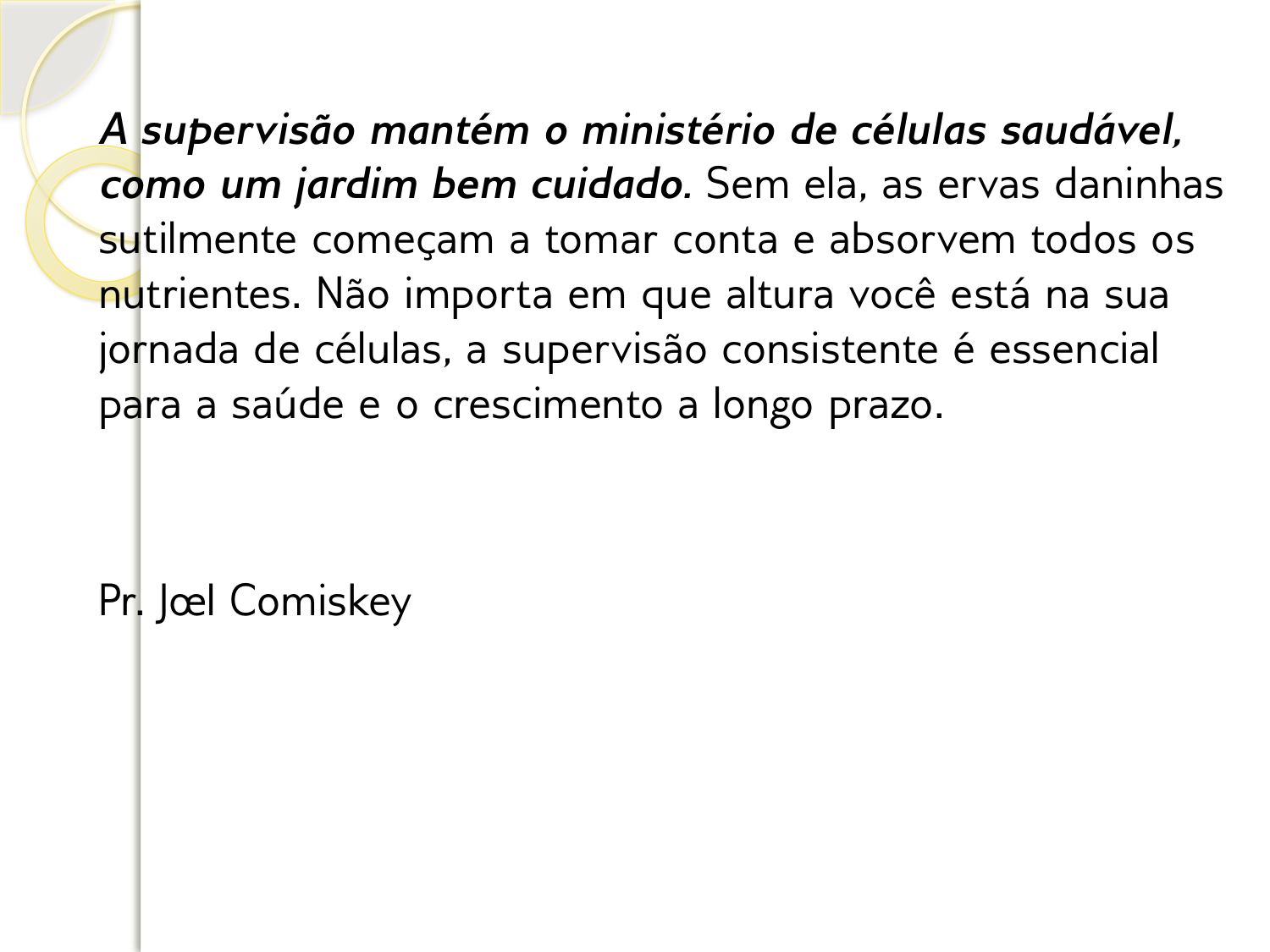

A supervisão mantém o ministério de células saudável, como um jardim bem cuidado. Sem ela, as ervas daninhas sutilmente começam a tomar conta e absorvem todos os nutrientes. Não importa em que altura você está na sua jornada de células, a supervisão consistente é essencial para a saúde e o crescimento a longo prazo.

	Pr. Joel Comiskey

#